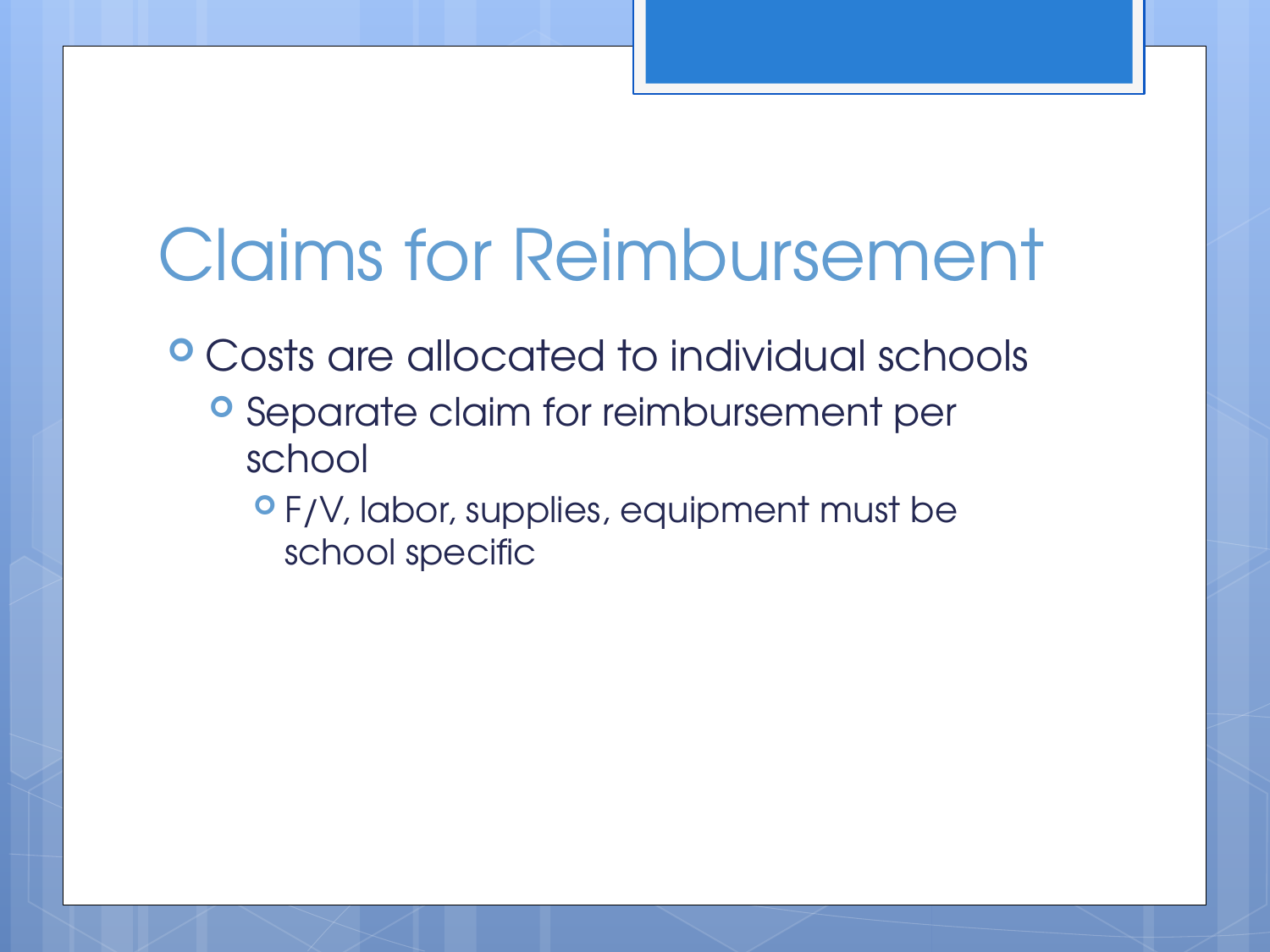

# Claims for Reimbursement
Costs are allocated to individual schools
Separate claim for reimbursement per school
F/V, labor, supplies, equipment must be school specific